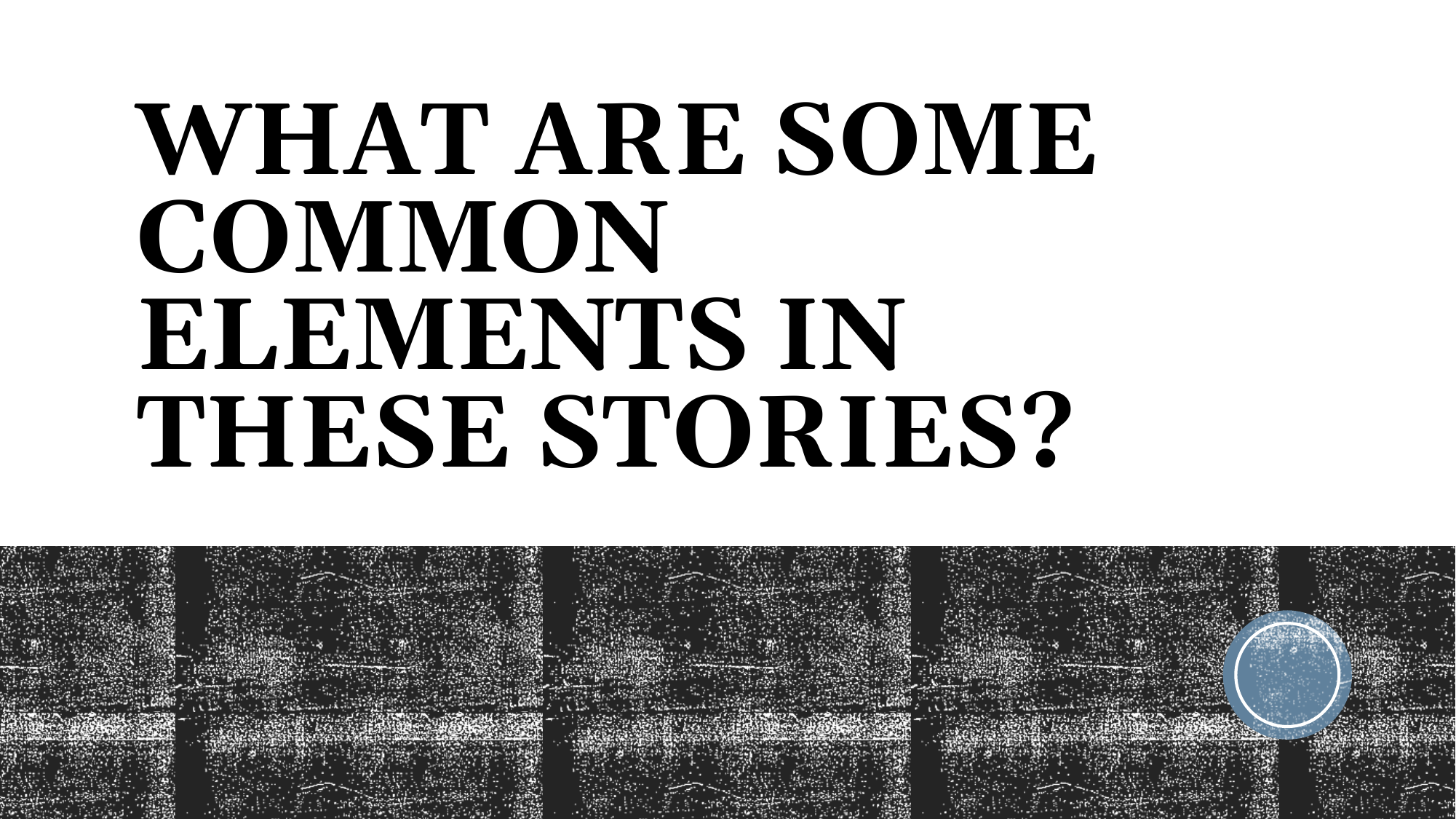

# What are some common elements in these stories?